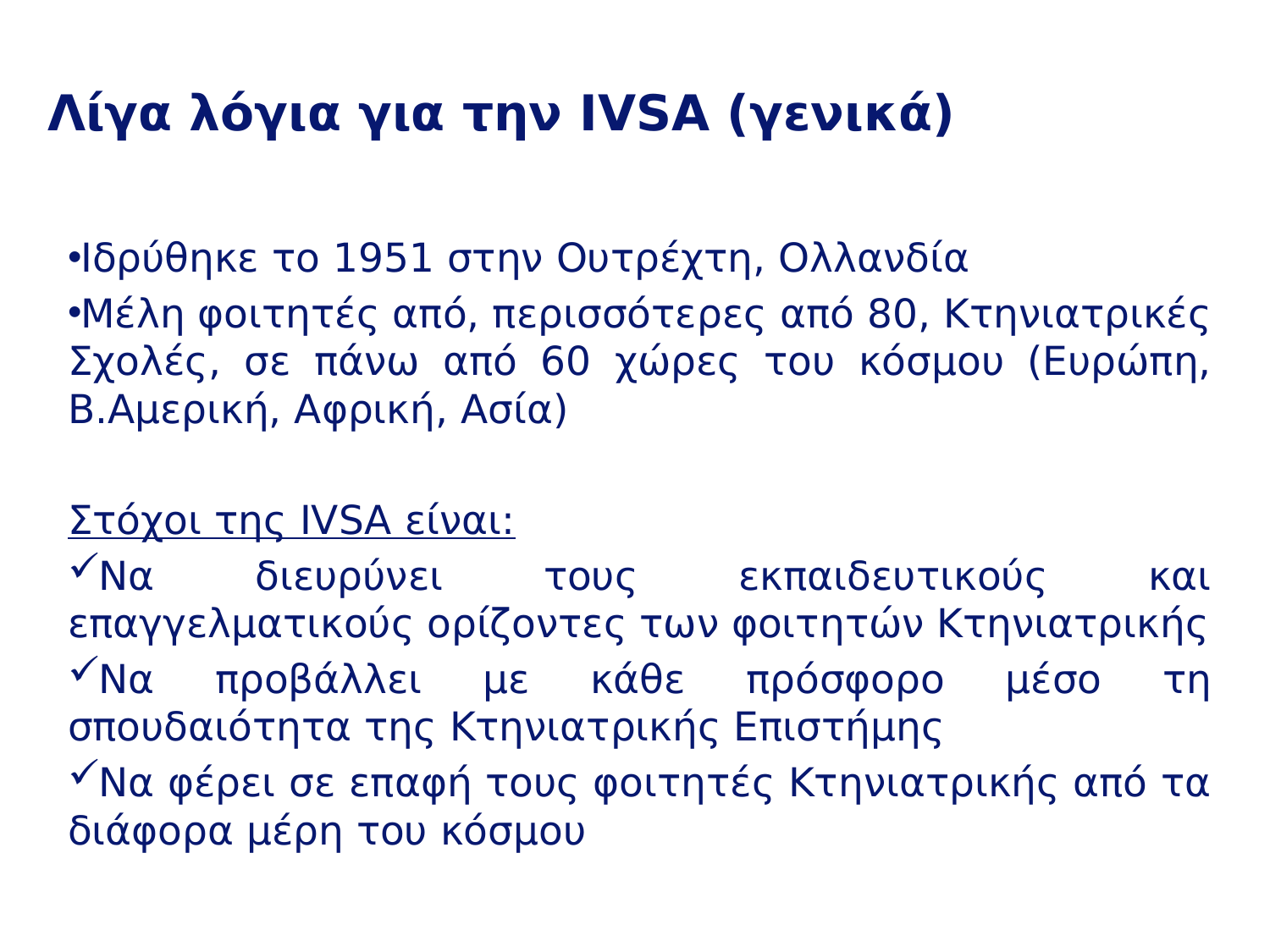

# Λίγα λόγια για την IVSA (γενικά)
Ιδρύθηκε το 1951 στην Ουτρέχτη, Ολλανδία
Μέλη φοιτητές από, περισσότερες από 80, Κτηνιατρικές Σχολές, σε πάνω από 60 χώρες του κόσμου (Ευρώπη, Β.Αμερική, Αφρική, Ασία)

Στόχοι της IVSA είναι:
Να διευρύνει τους εκπαιδευτικούς και επαγγελματικούς ορίζοντες των φοιτητών Κτηνιατρικής
Να προβάλλει με κάθε πρόσφορο μέσο τη σπουδαιότητα της Κτηνιατρικής Επιστήμης
Να φέρει σε επαφή τους φοιτητές Κτηνιατρικής από τα διάφορα μέρη του κόσμου